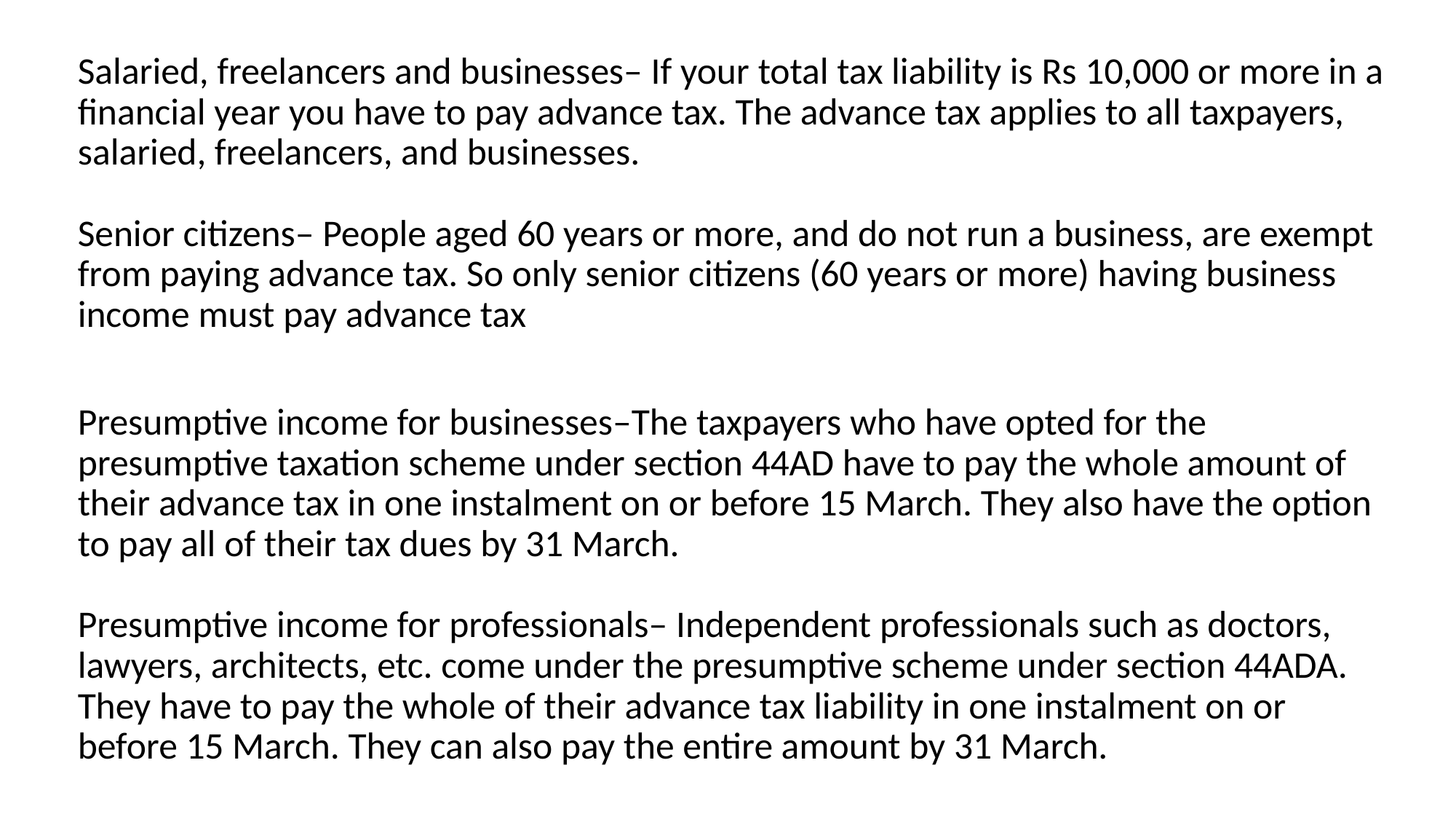

# Salaried, freelancers and businesses– If your total tax liability is Rs 10,000 or more in a financial year you have to pay advance tax. The advance tax applies to all taxpayers, salaried, freelancers, and businesses. Senior citizens– People aged 60 years or more, and do not run a business, are exempt from paying advance tax. So only senior citizens (60 years or more) having business income must pay advance tax Presumptive income for businesses–The taxpayers who have opted for the presumptive taxation scheme under section 44AD have to pay the whole amount of their advance tax in one instalment on or before 15 March. They also have the option to pay all of their tax dues by 31 March. Presumptive income for professionals– Independent professionals such as doctors, lawyers, architects, etc. come under the presumptive scheme under section 44ADA. They have to pay the whole of their advance tax liability in one instalment on or before 15 March. They can also pay the entire amount by 31 March.